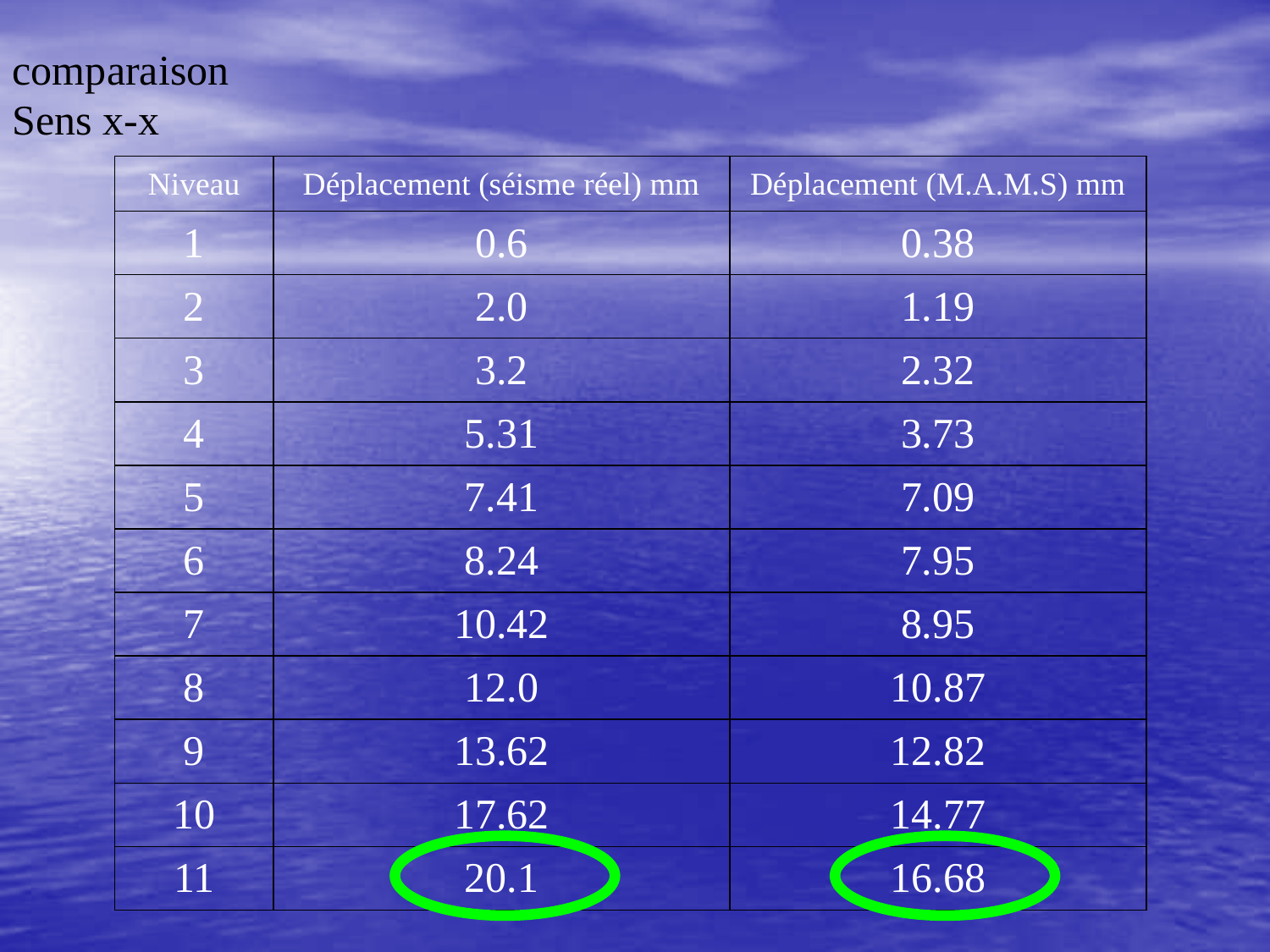

comparaison
Sens x-x
| Niveau | Déplacement (séisme réel) mm | Déplacement (M.A.M.S) mm |
| --- | --- | --- |
| 1 | 0.6 | 0.38 |
| 2 | 2.0 | 1.19 |
| 3 | 3.2 | 2.32 |
| 4 | 5.31 | 3.73 |
| 5 | 7.41 | 7.09 |
| 6 | 8.24 | 7.95 |
| 7 | 10.42 | 8.95 |
| 8 | 12.0 | 10.87 |
| 9 | 13.62 | 12.82 |
| 10 | 17.62 | 14.77 |
| 11 | 20.1 | 16.68 |